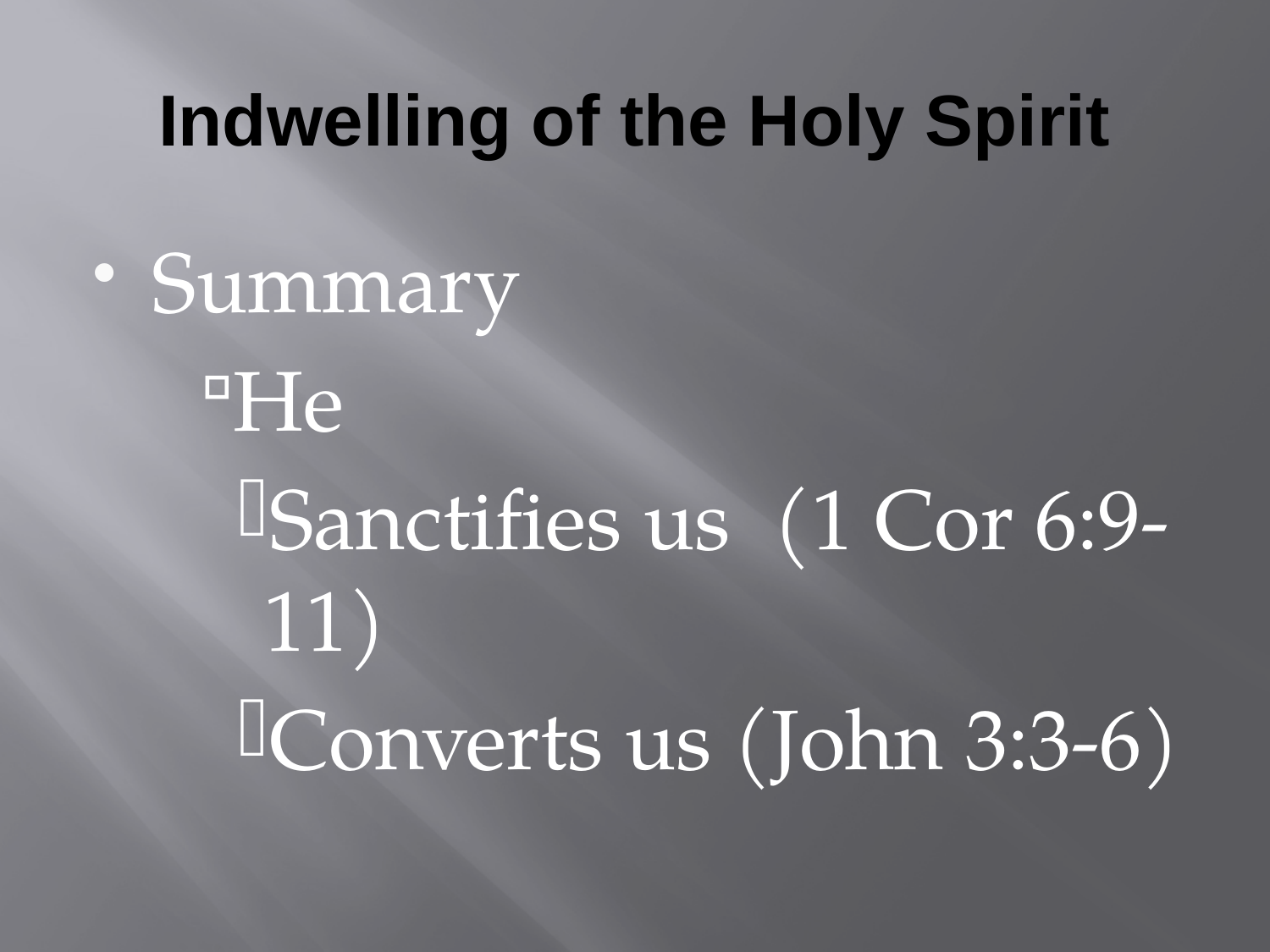

# Indwelling of the Holy Spirit
Summary
He
Sanctifies us  (1 Cor 6:9-11)
Converts us (John 3:3-6)